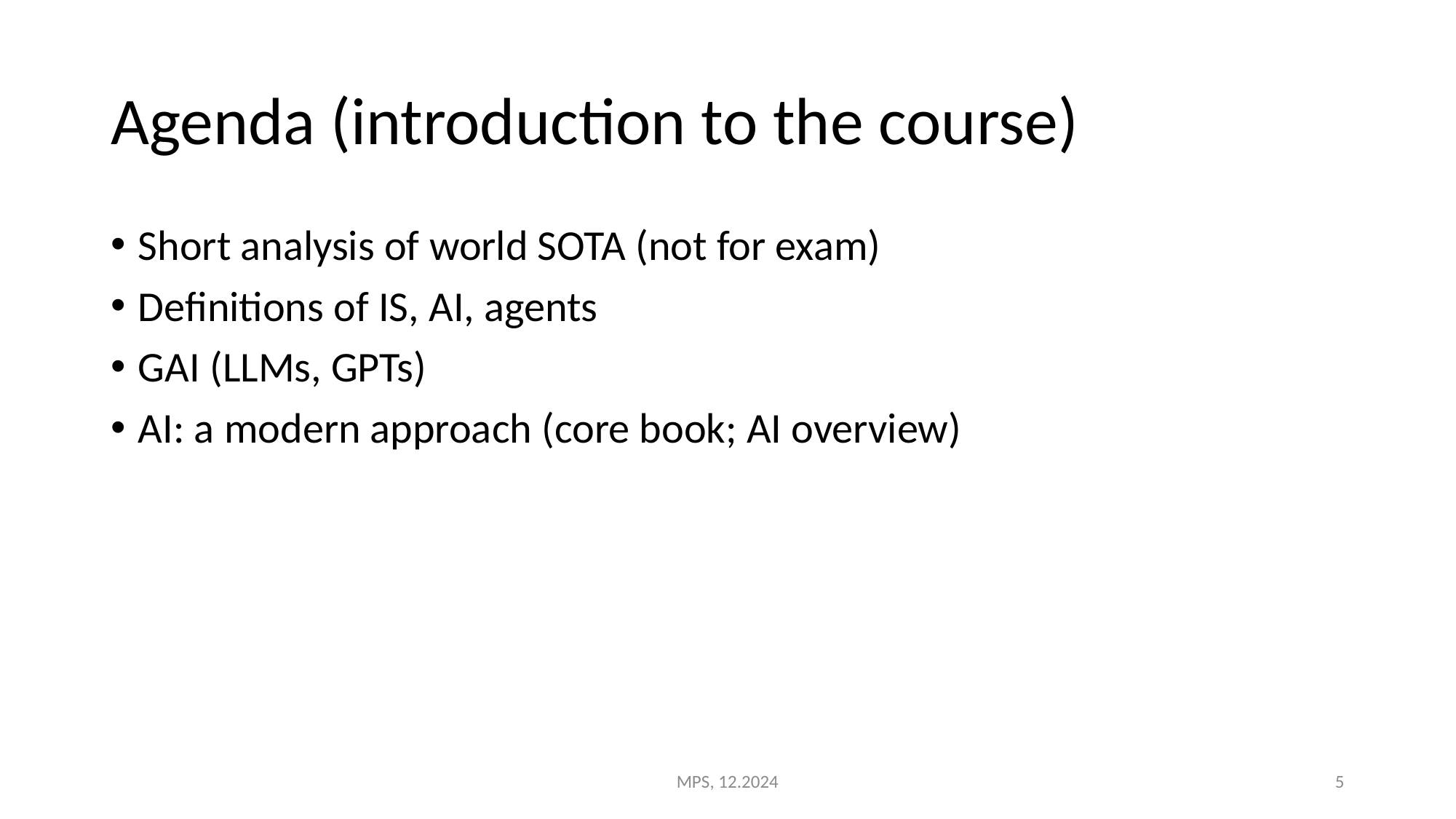

# Agenda (introduction to the course)
Short analysis of world SOTA (not for exam)
Definitions of IS, AI, agents
GAI (LLMs, GPTs)
AI: a modern approach (core book; AI overview)
MPS, 12.2024
5